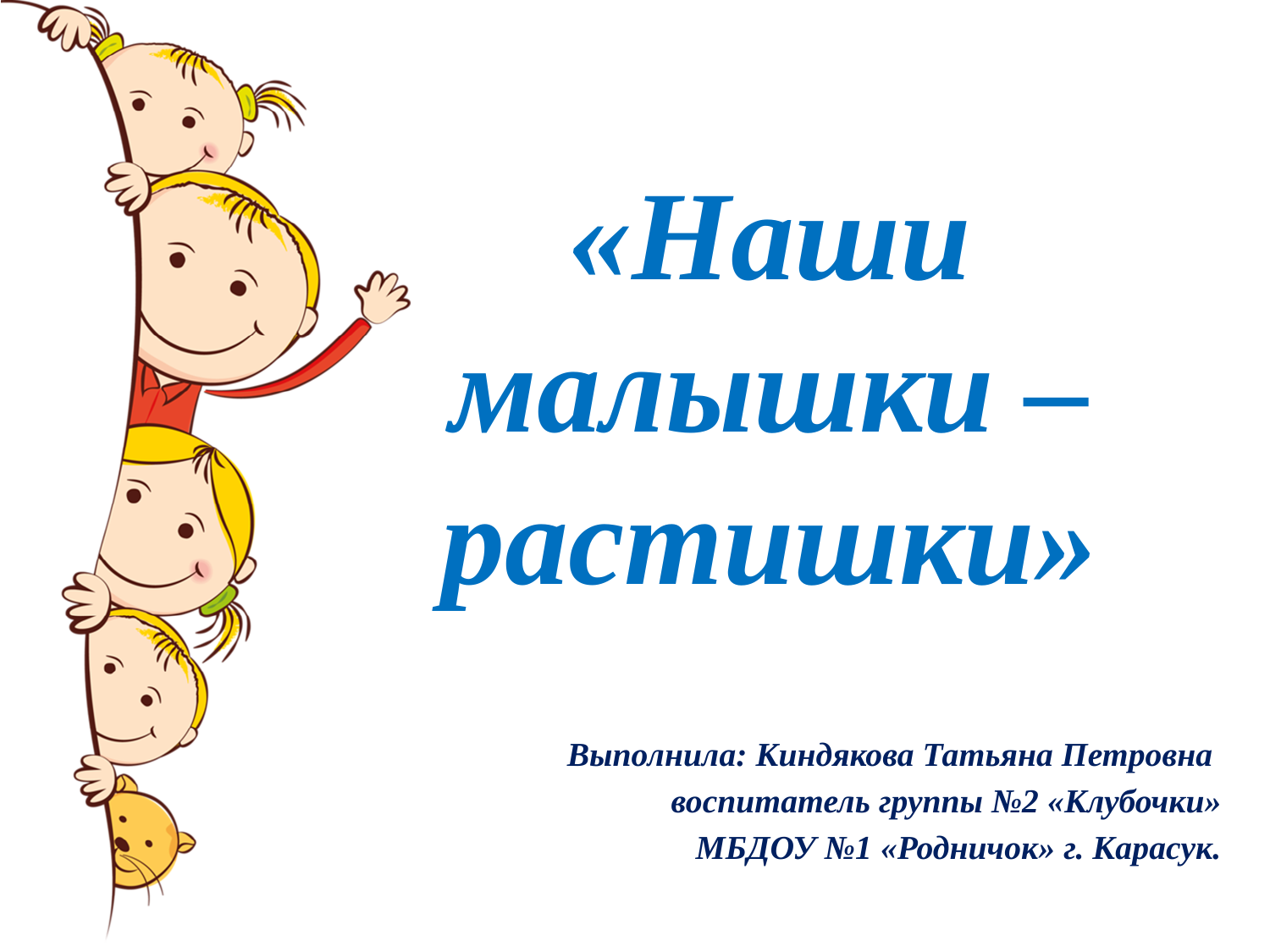

# «Наши малышки – растишки»
Выполнила: Киндякова Татьяна Петровна
                      воспитатель группы №2 «Клубочки»
                      МБДОУ №1 «Родничок» г. Карасук.